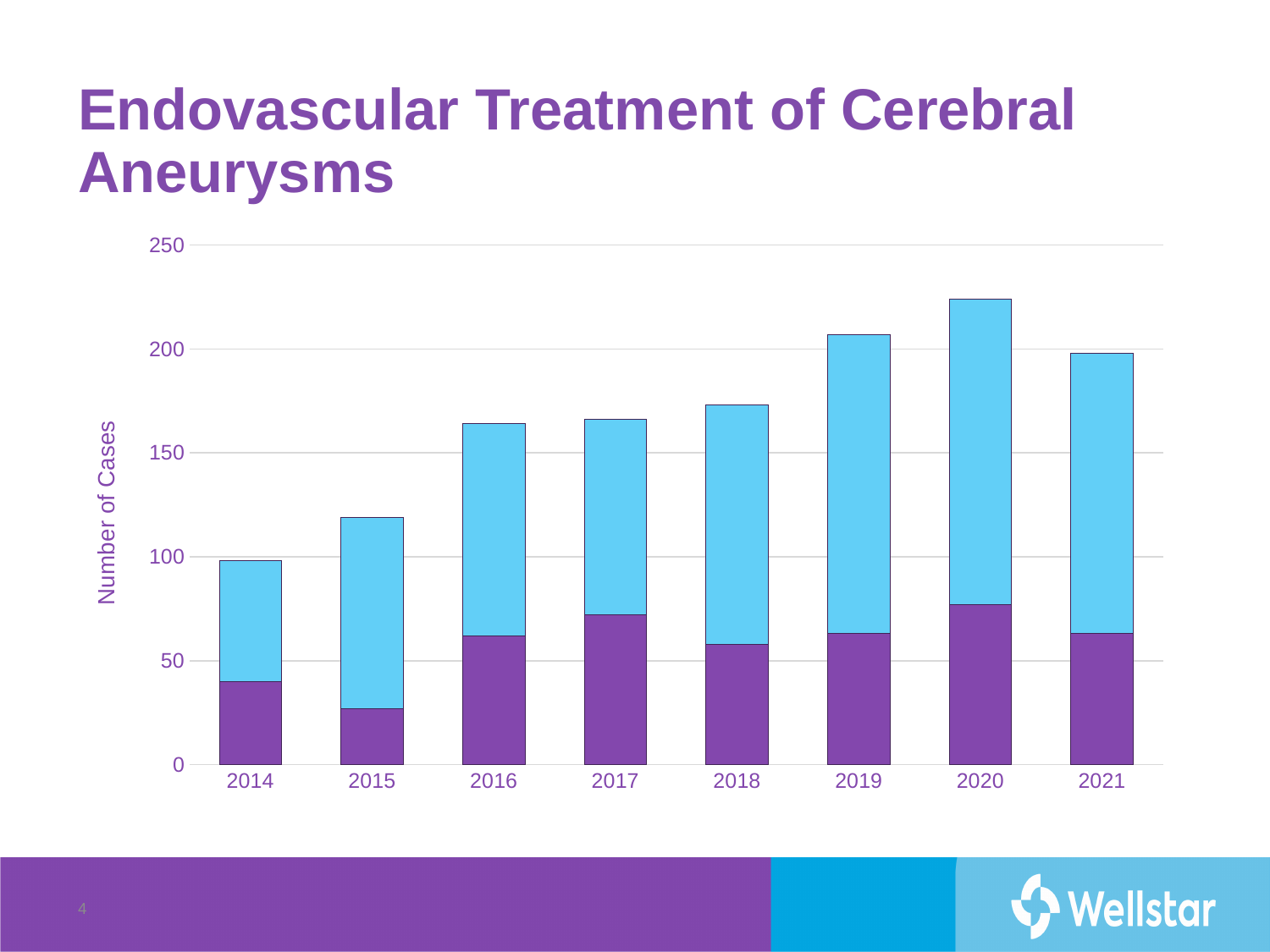

A cerebral aneurysm is a weak area in a blood vessel that usually enlarges.
It’s often described as a ballooning of the blood vessel.
Approximately  3 to 5 million people in the United States have cerebral aneurysms.
Most cerebral aneurysms do not produce symptoms.
Between 0.5 and 3 percent of people with a brain aneurysm may suffer from bleeding.
Depending on the aneurysm’s size, location, and shape, it may be treatable from inside the blood vessel.

# Endovascular Treatment of Cerebral Aneurysms

### Chart

| Category | Ruptured | Unruptured |
|---|---|---|
| 2014 | 40.0 | 58.0 |
| 2015 | 27.0 | 92.0 |
| 2016 | 62.0 | 102.0 |
| 2017 | 72.0 | 94.0 |
| 2018 | 58.0 | 115.0 |
| 2019 | 63.0 | 144.0 |
| 2020 | 77.0 | 147.0 |
| 2021 | 63.0 | 135.0 |
4